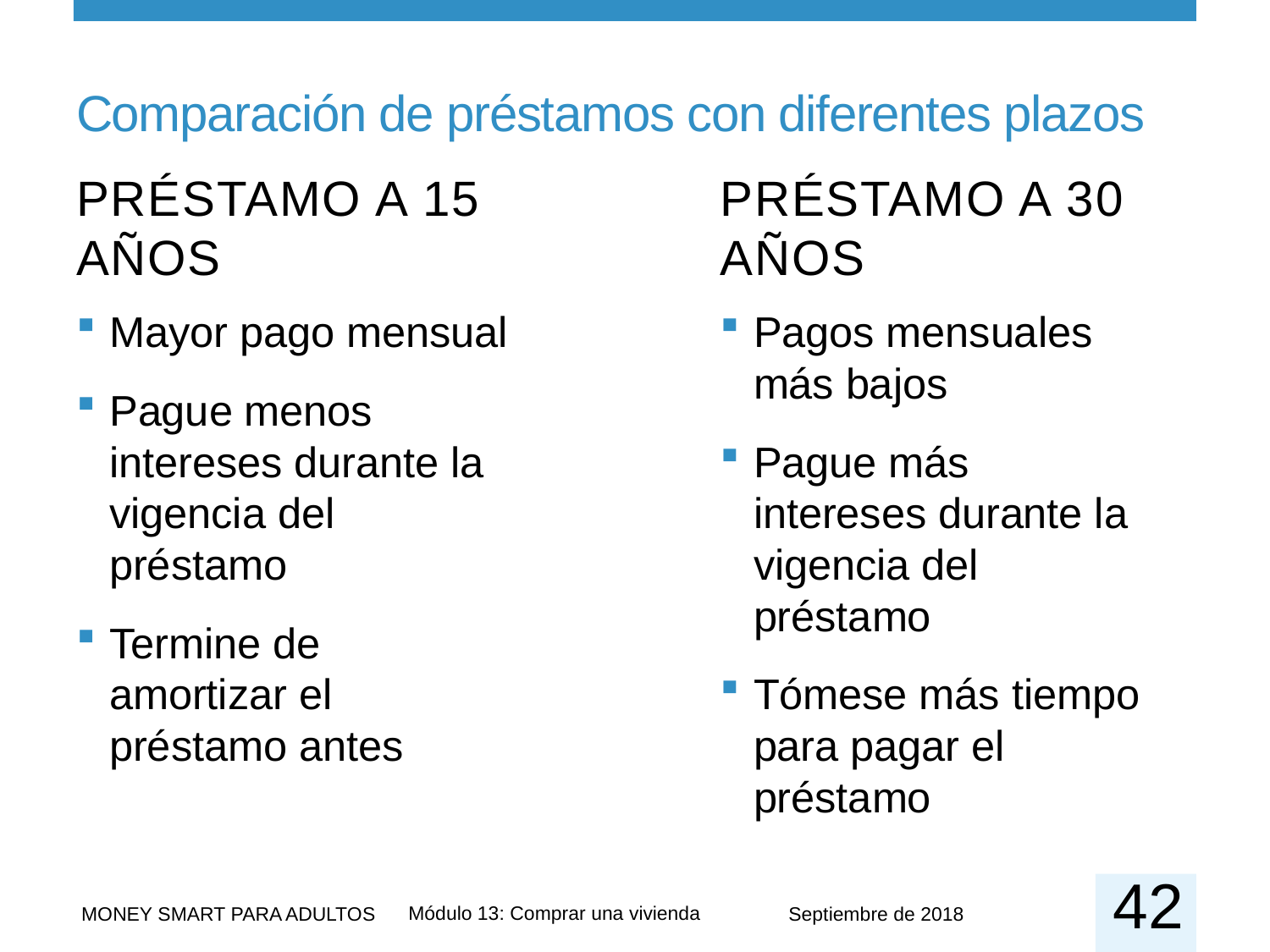

# Comparación de préstamos con diferentes plazos
Préstamo a 15 años
Préstamo a 30 años
Mayor pago mensual
Pague menos intereses durante la vigencia del préstamo
Termine de amortizar el préstamo antes
Pagos mensuales más bajos
Pague más intereses durante la vigencia del préstamo
Tómese más tiempo para pagar el préstamo
42